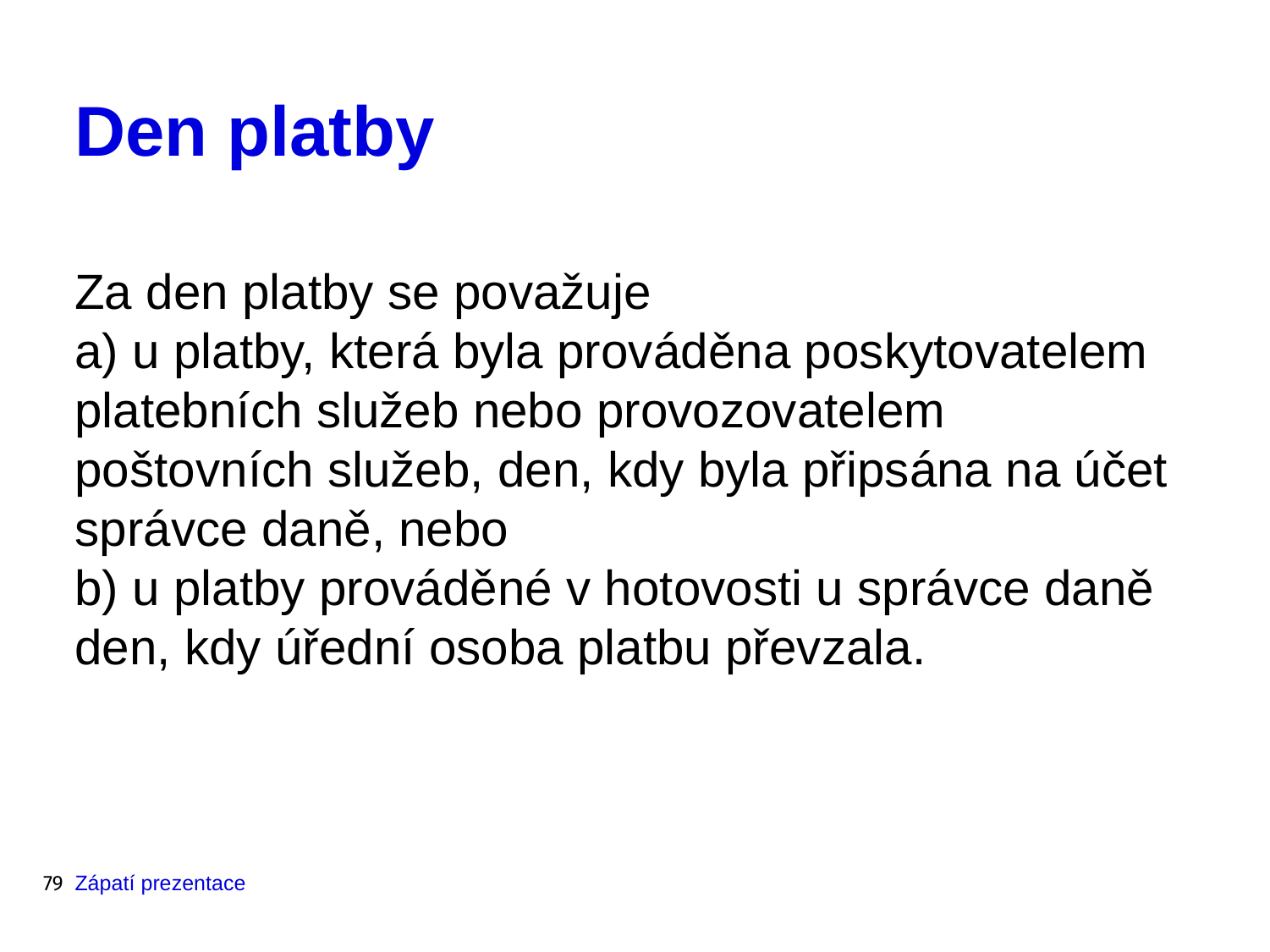

# Den platby
Za den platby se považuje
a) u platby, která byla prováděna poskytovatelem platebních služeb nebo provozovatelem poštovních služeb, den, kdy byla připsána na účet správce daně, nebo
b) u platby prováděné v hotovosti u správce daně den, kdy úřední osoba platbu převzala.
79
Zápatí prezentace